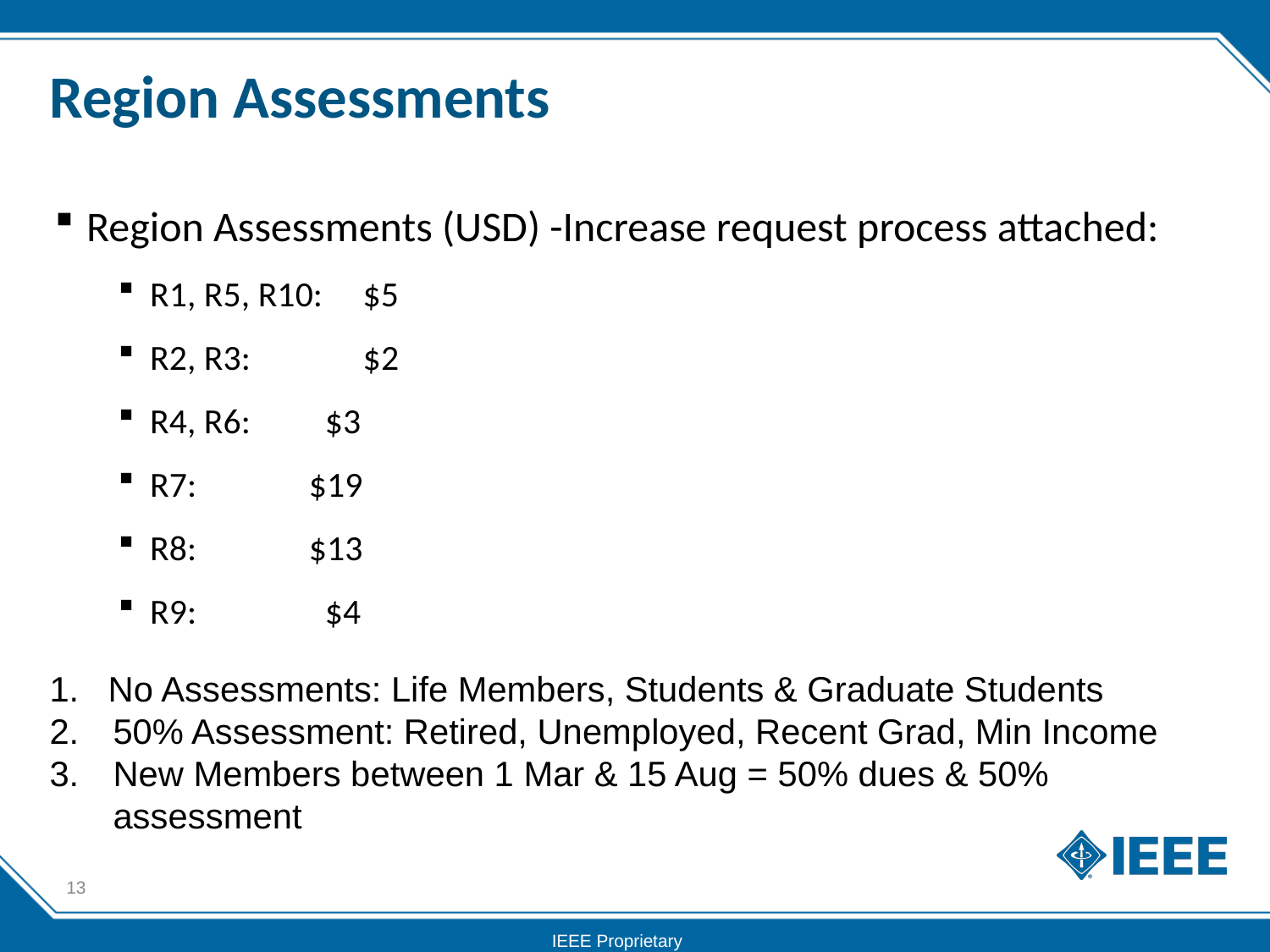

# Region Assessments

Region Assessments (USD) -Increase request process attached:
R1, R5, R10:     $5
R2, R3:              $2
R4, R6:	      $3
R7:	    $19
R8:	    $13
R9: 	      $4
1.   No Assessments: Life Members, Students & Graduate Students
50% Assessment: Retired, Unemployed, Recent Grad, Min Income
New Members between 1 Mar & 15 Aug = 50% dues & 50% assessment
13
IEEE Proprietary